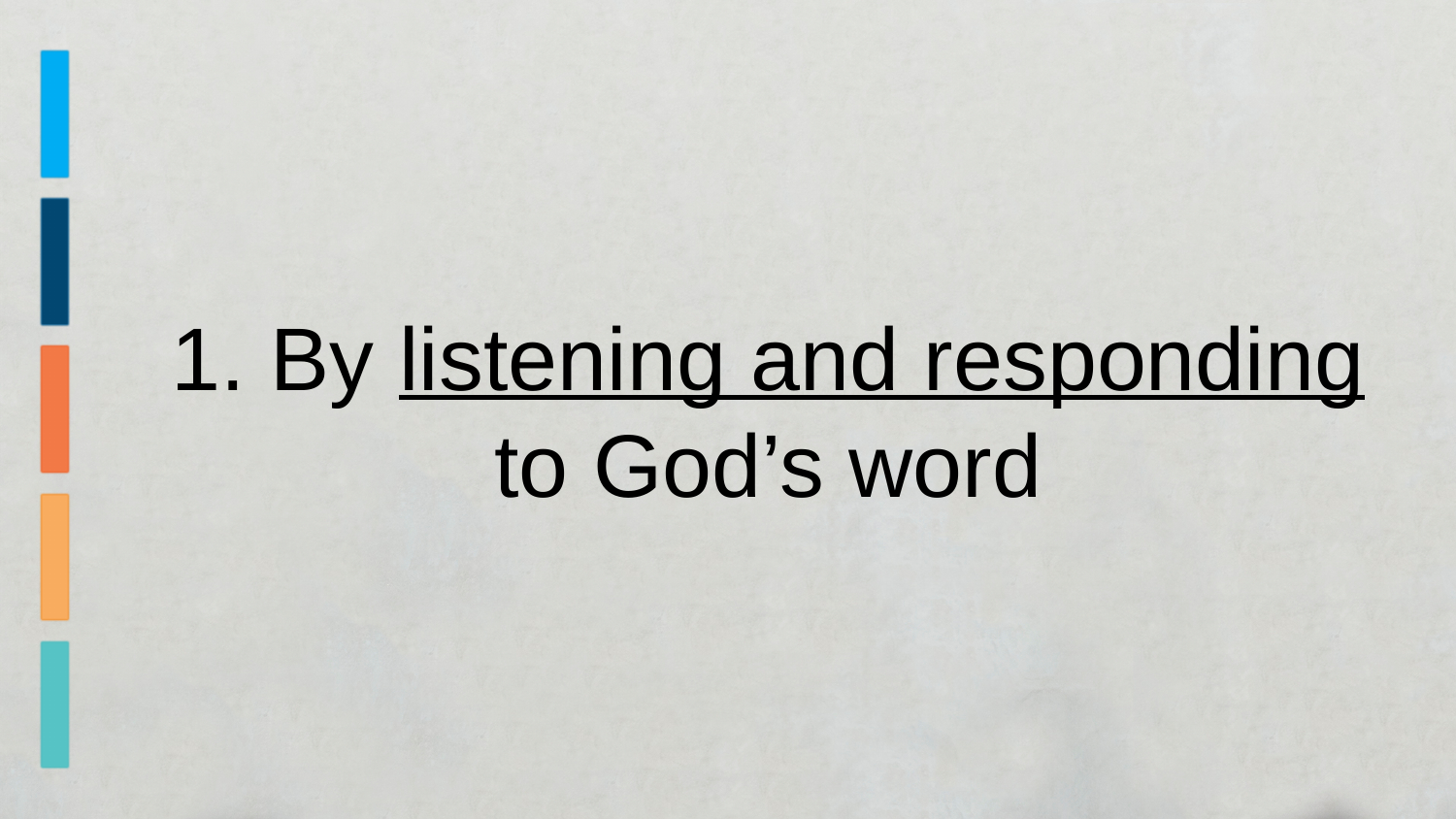

1. By listening and responding to God’s word